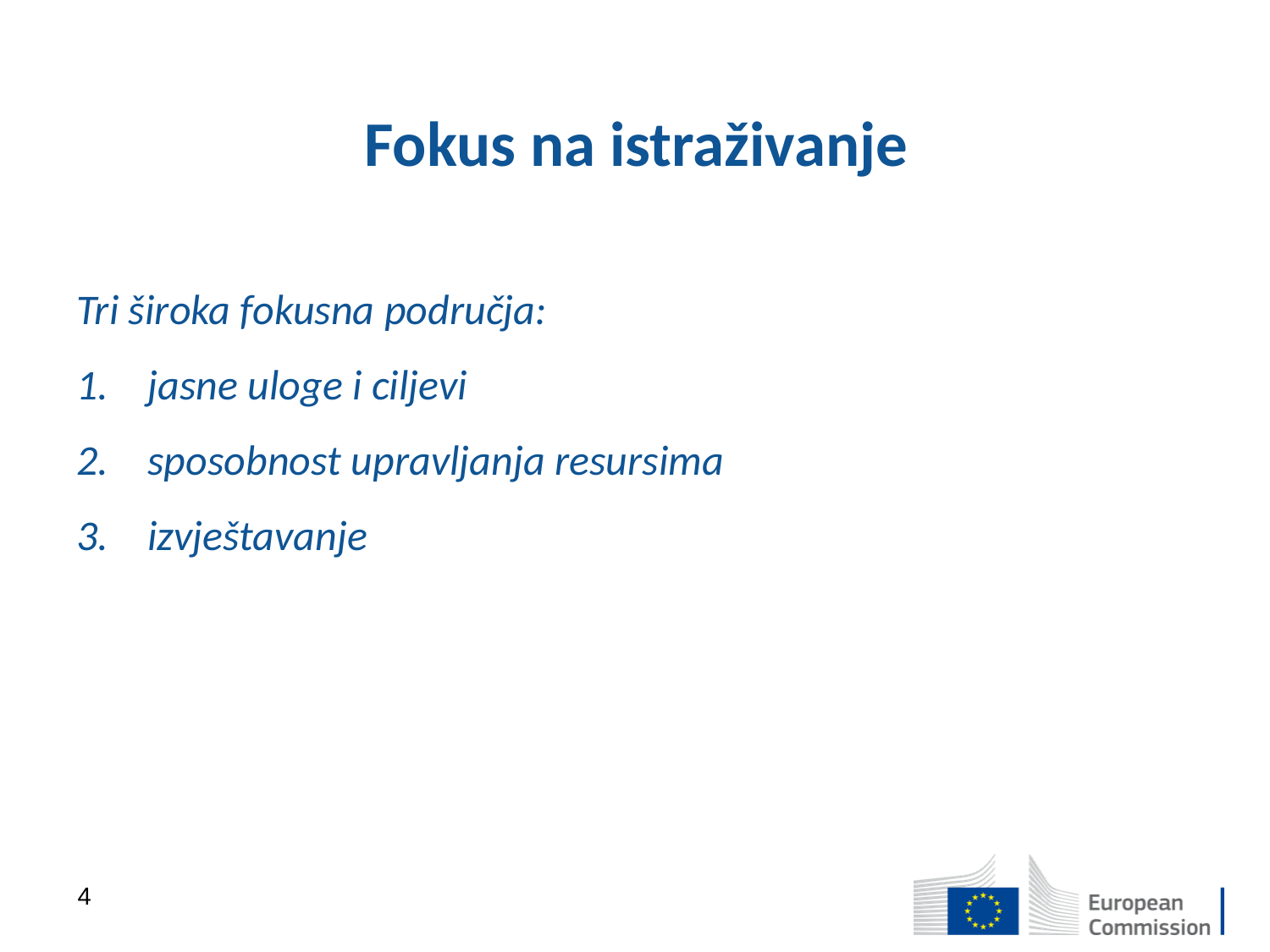

# Fokus na istraživanje
Tri široka fokusna područja:
jasne uloge i ciljevi
sposobnost upravljanja resursima
izvještavanje

4